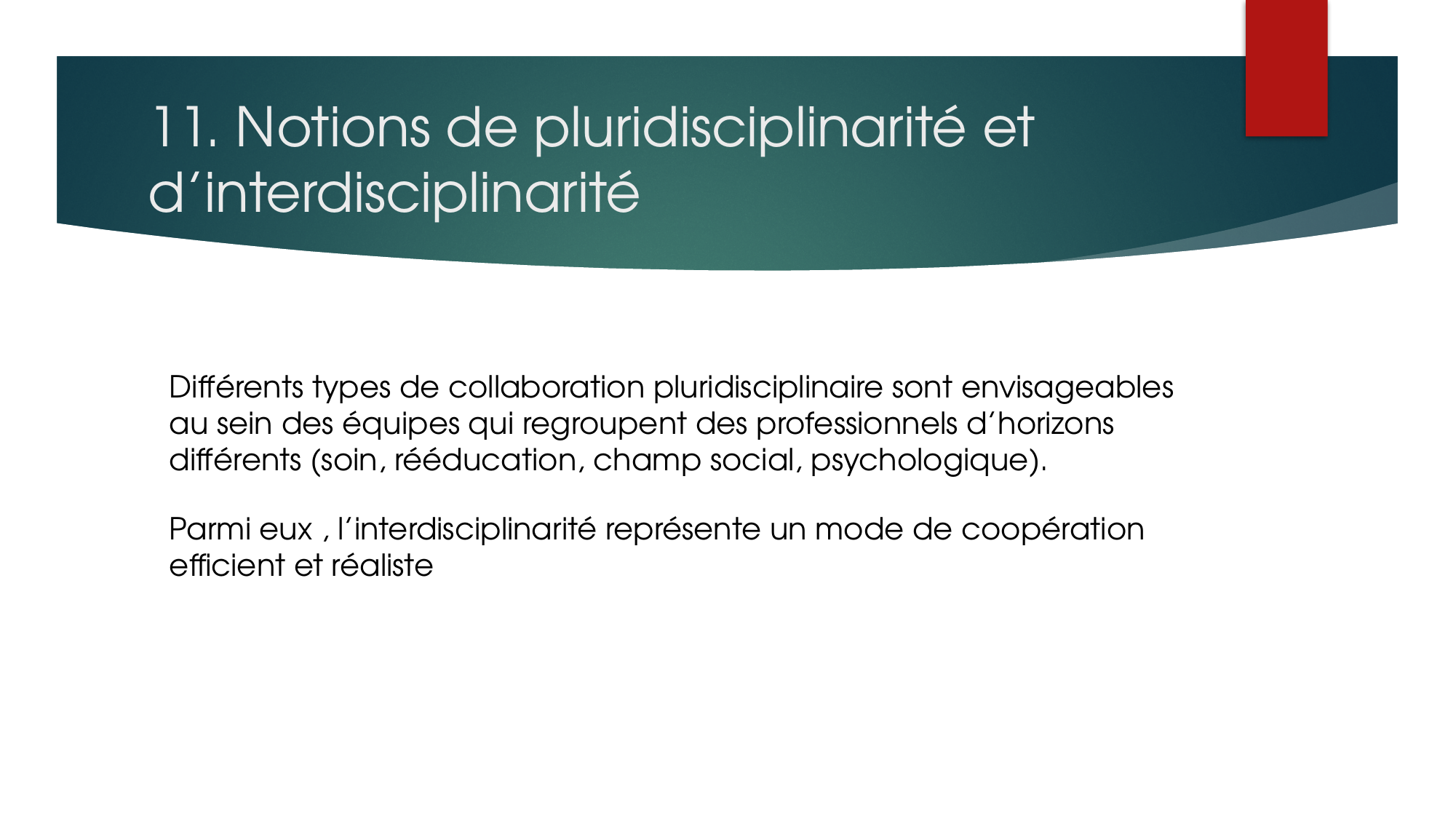

# 11. Notions de pluridisciplinarité et d’interdisciplinarité
Différents types de collaboration pluridisciplinaire sont envisageables au sein des équipes qui regroupent des professionnels d’horizons différents (soin, rééducation, champ social, psychologique).

Parmi eux , l’interdisciplinarité représente un mode de coopération efficient et réaliste